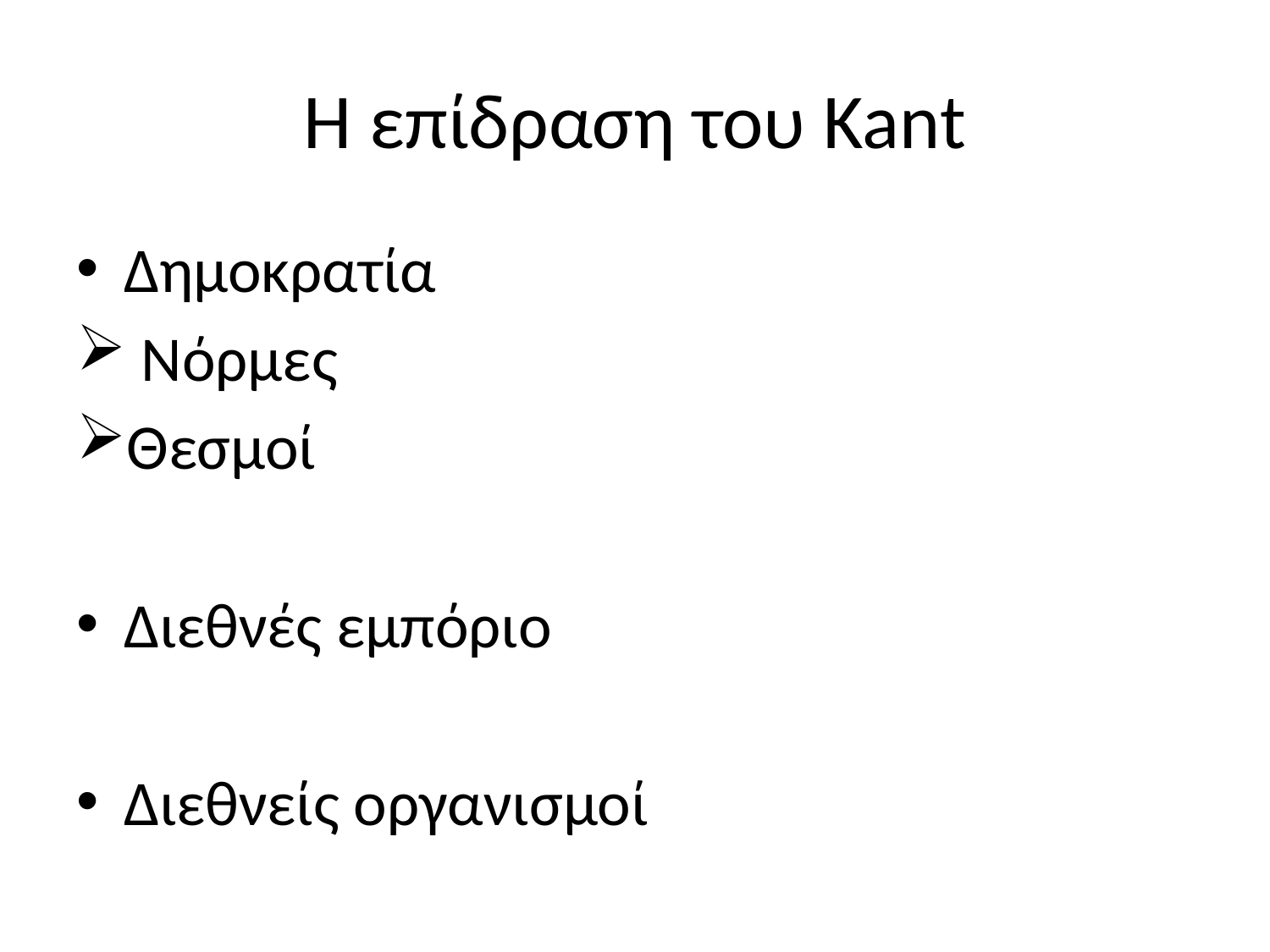

# Η επίδραση του Kant
Δημοκρατία
 Νόρμες
Θεσμοί

Διεθνές εμπόριο

Διεθνείς οργανισμοί